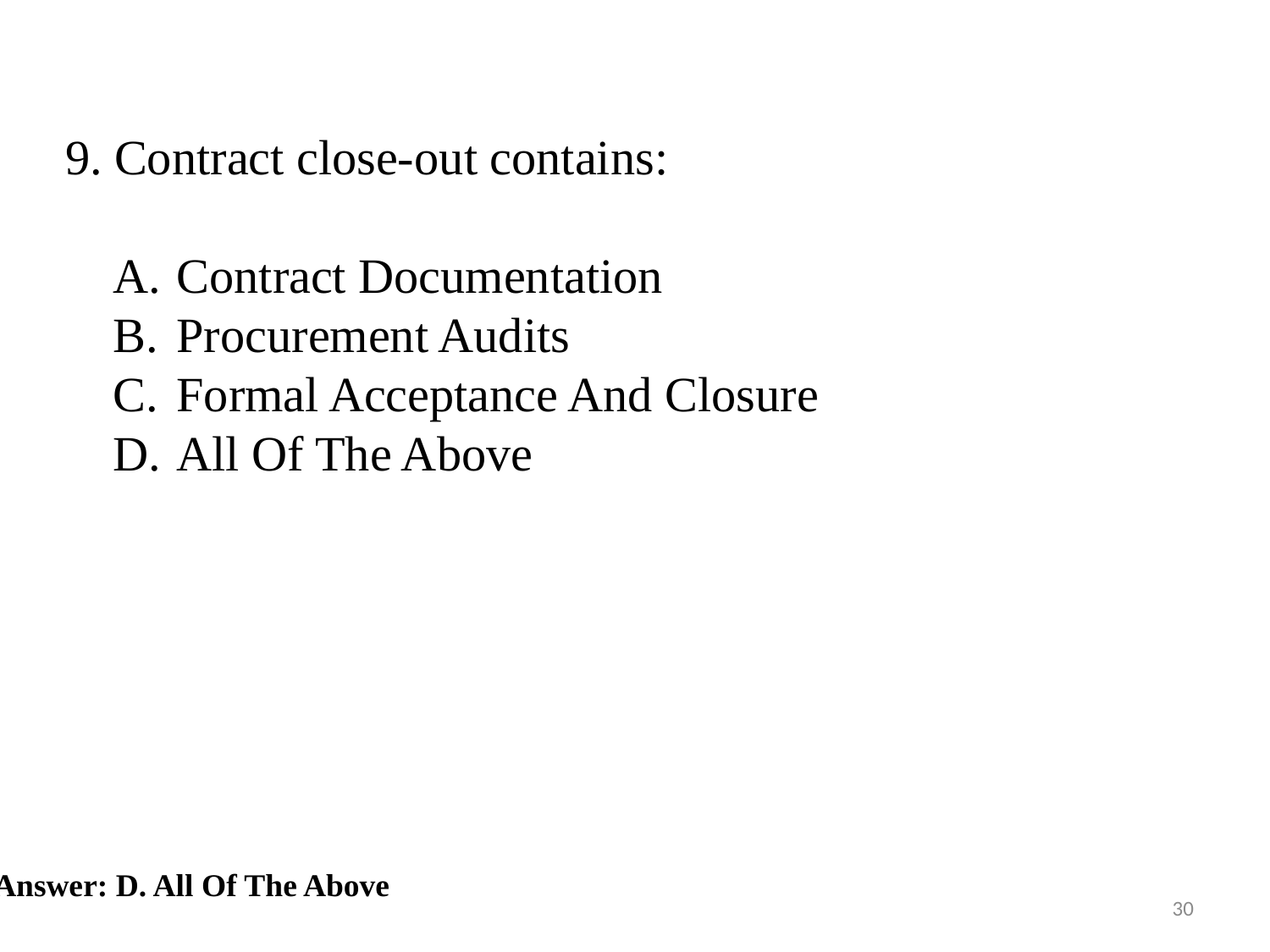

9. Contract close-out contains:

Contract Documentation
Procurement Audits
Formal Acceptance And Closure
All Of The Above

Answer: D. All Of The Above
30